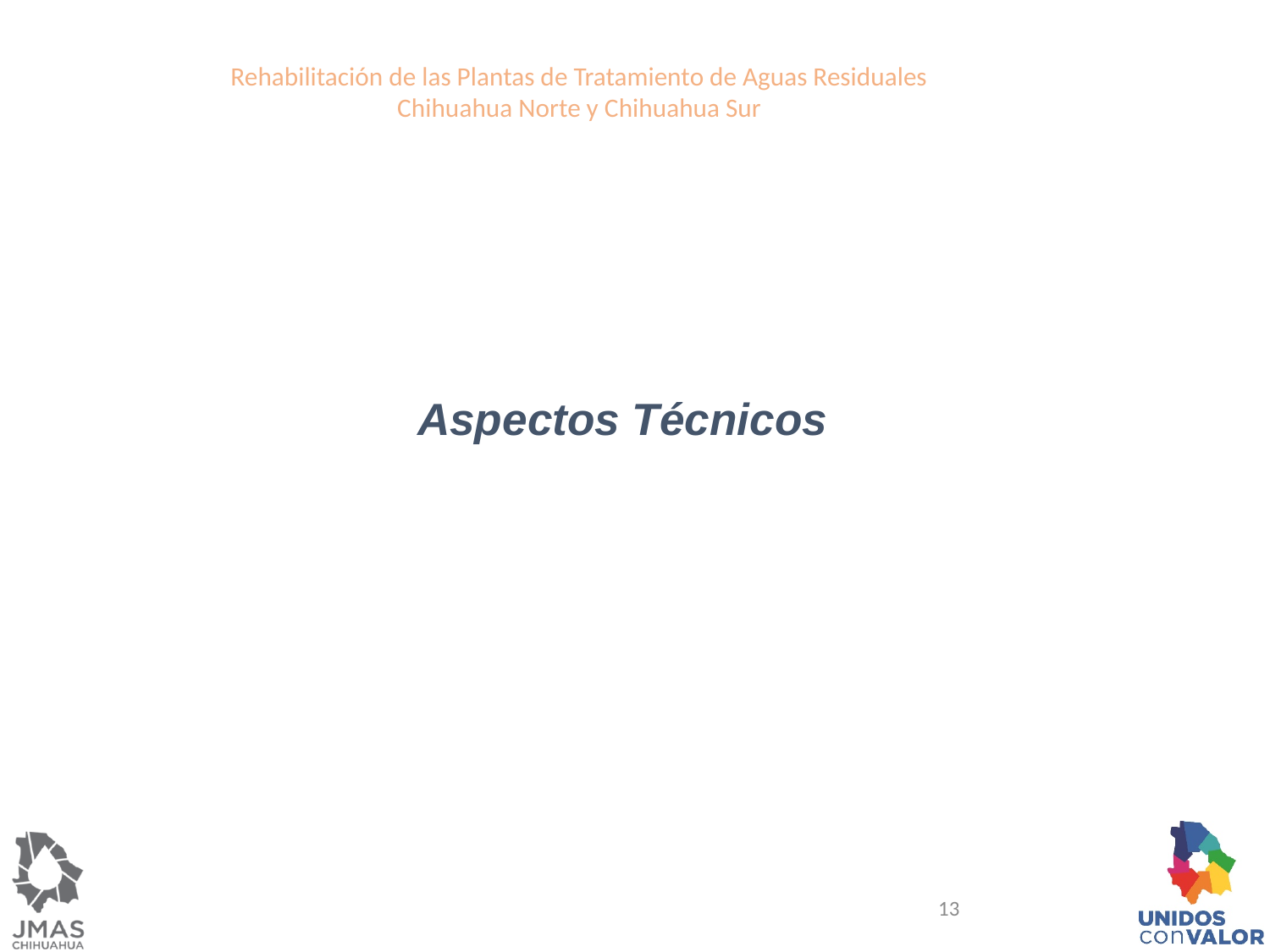

Rehabilitación de las Plantas de Tratamiento de Aguas Residuales
Chihuahua Norte y Chihuahua Sur
Aspectos Técnicos
13